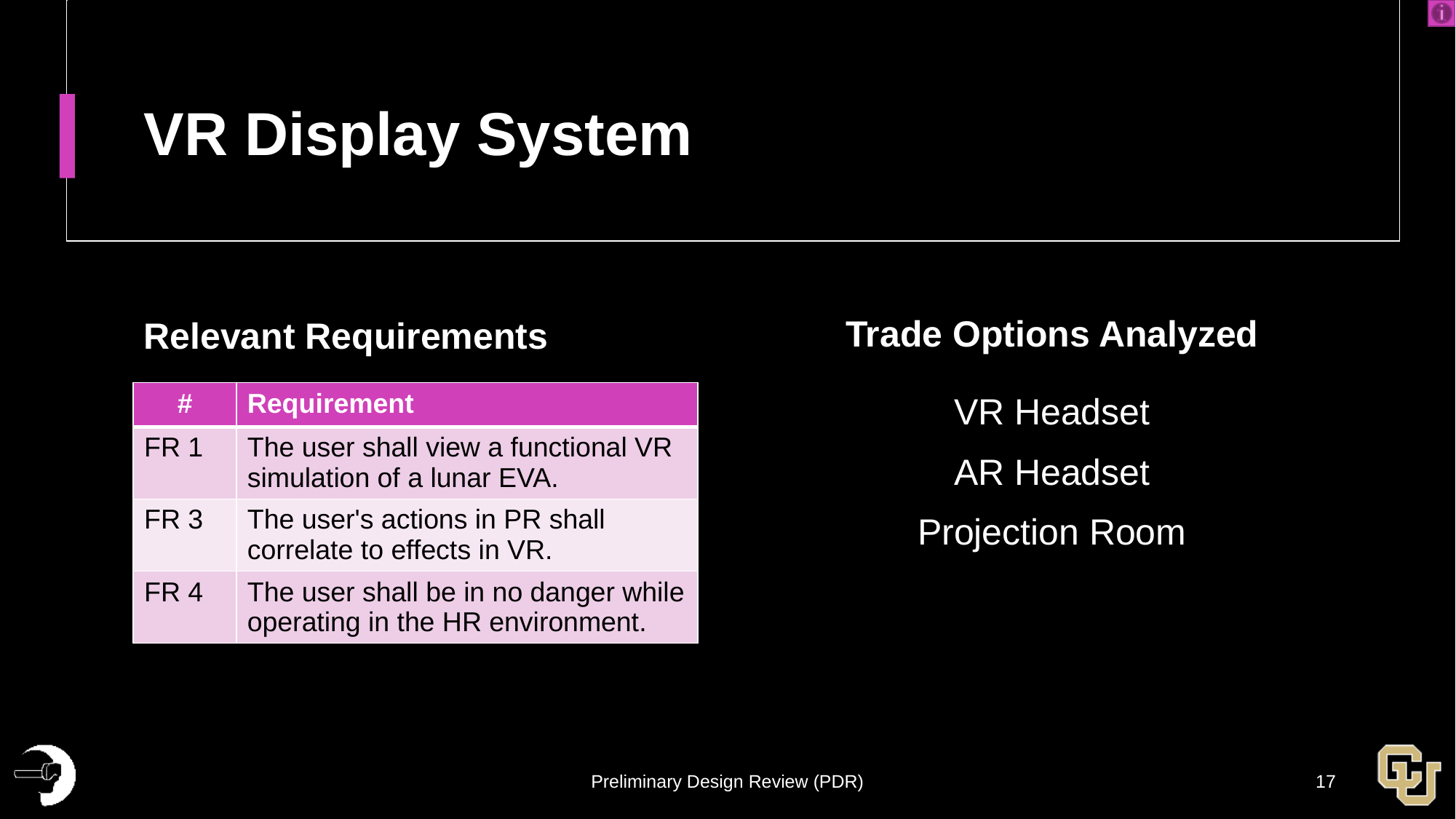

# VR Display System
Relevant Requirements
Trade Options Analyzed
| # | Requirement |
| --- | --- |
| FR 1 | The user shall view a functional VR simulation of a lunar EVA. |
| FR 3 | The user's actions in PR shall correlate to effects in VR. |
| FR 4 | The user shall be in no danger while operating in the HR environment. |
VR Headset
AR Headset
Projection Room

Preliminary Design Review (PDR)
17